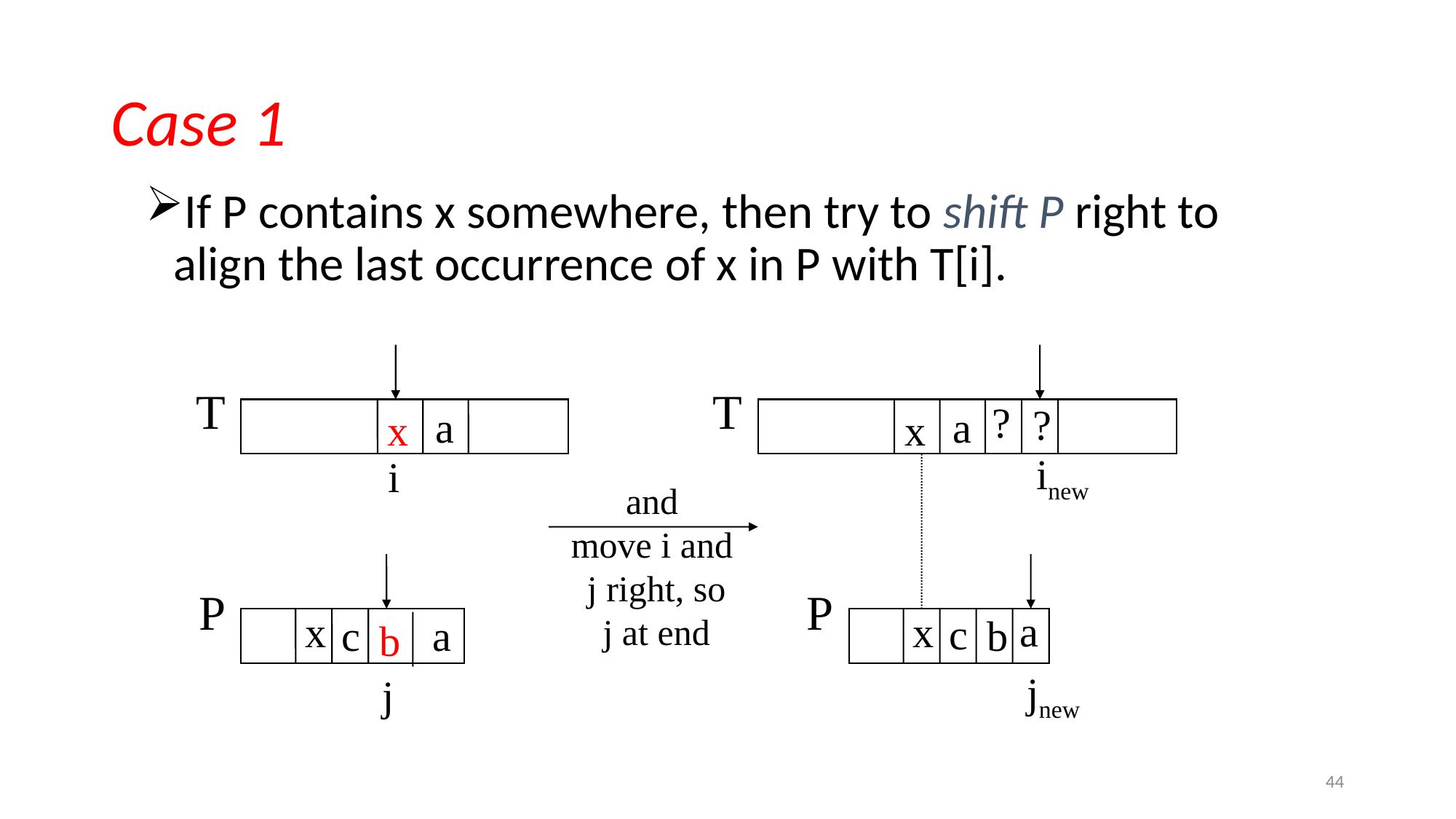

# Case 1
If P contains x somewhere, then try to shift P right to align the last occurrence of x in P with T[i].

T
T
?
?
a
a
x
x

i
inew

and
move i and
j right, so
j at end

P
P
a
x
x
c
b
c
a
b

j
jnew
44